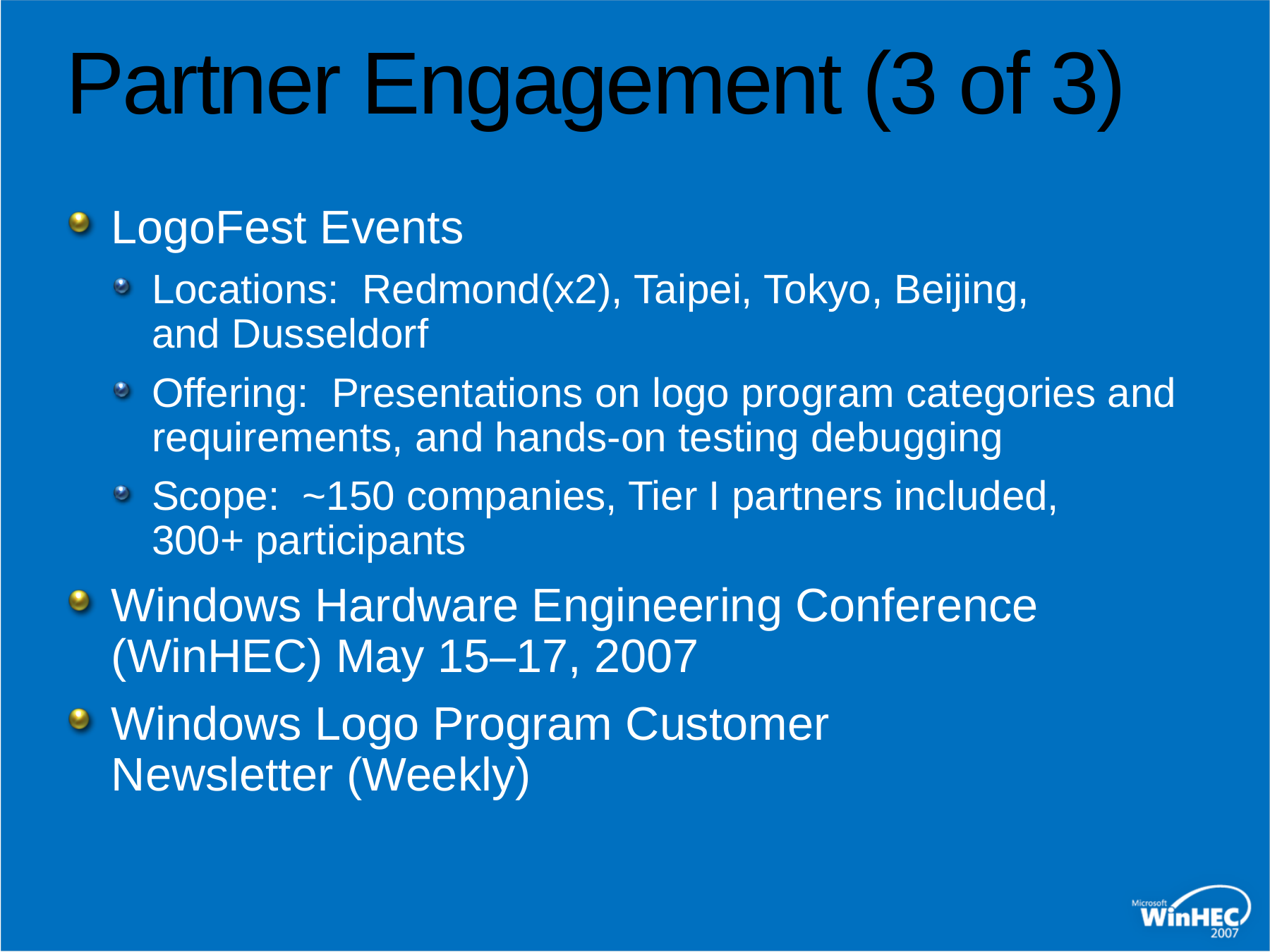

# Partner Engagement (3 of 3)
LogoFest Events
Locations:  Redmond(x2), Taipei, Tokyo, Beijing,
and Dusseldorf
Offering:  Presentations on logo program categories and requirements, and hands-on testing debugging
Scope:  ~150 companies, Tier I partners included,
300+ participants
Windows Hardware Engineering Conference (WinHEC) May 15–17, 2007
Windows Logo Program Customer
Newsletter (Weekly)